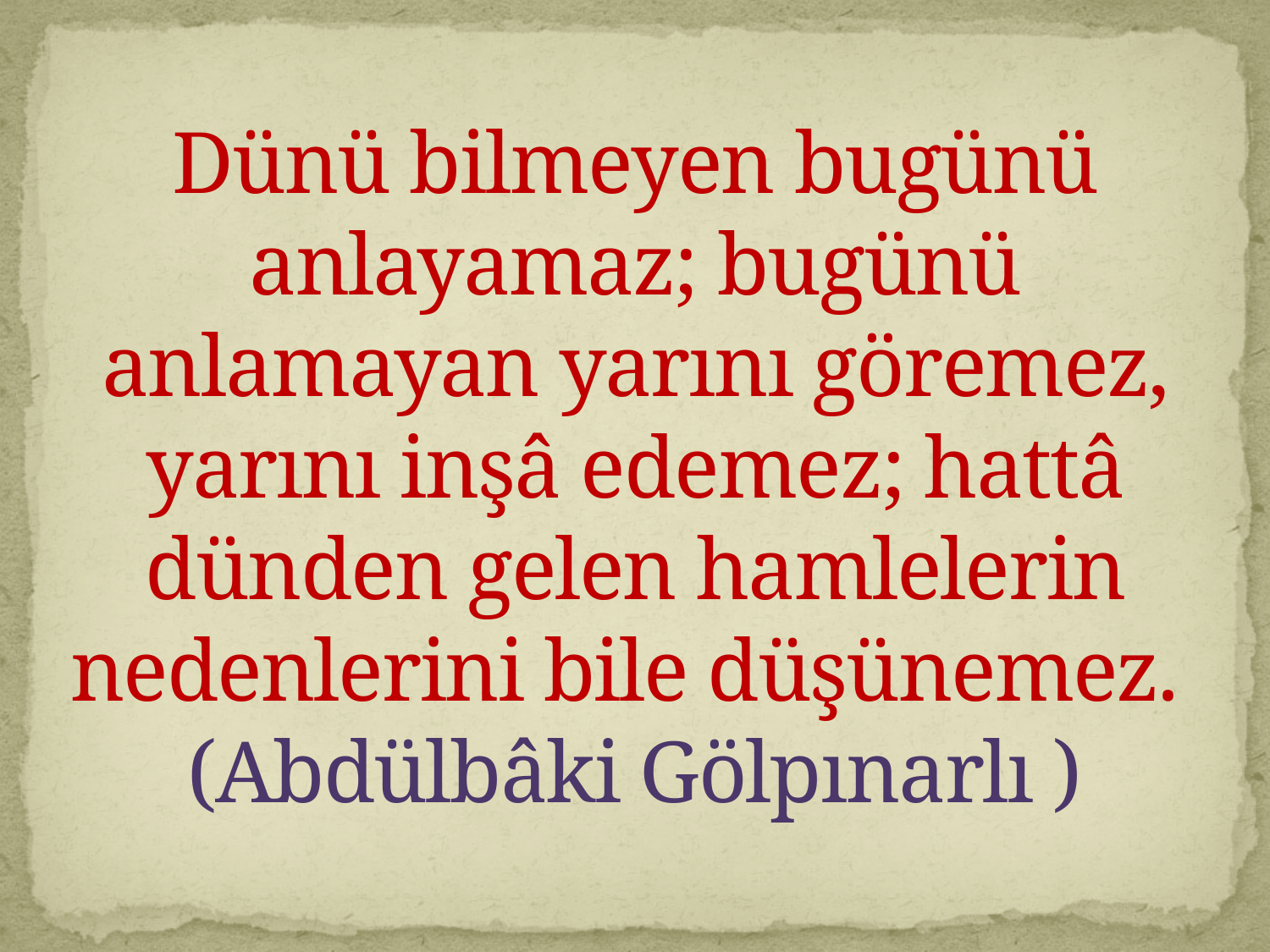

# Dünü bilmeyen bugünü anlayamaz; bugünü anlamayan yarını göremez, yarını inşâ edemez; hattâ dünden gelen hamlelerin nedenlerini bile düşünemez. (Abdülbâki Gölpınarlı )

Vefa ve Tarih Bilinci